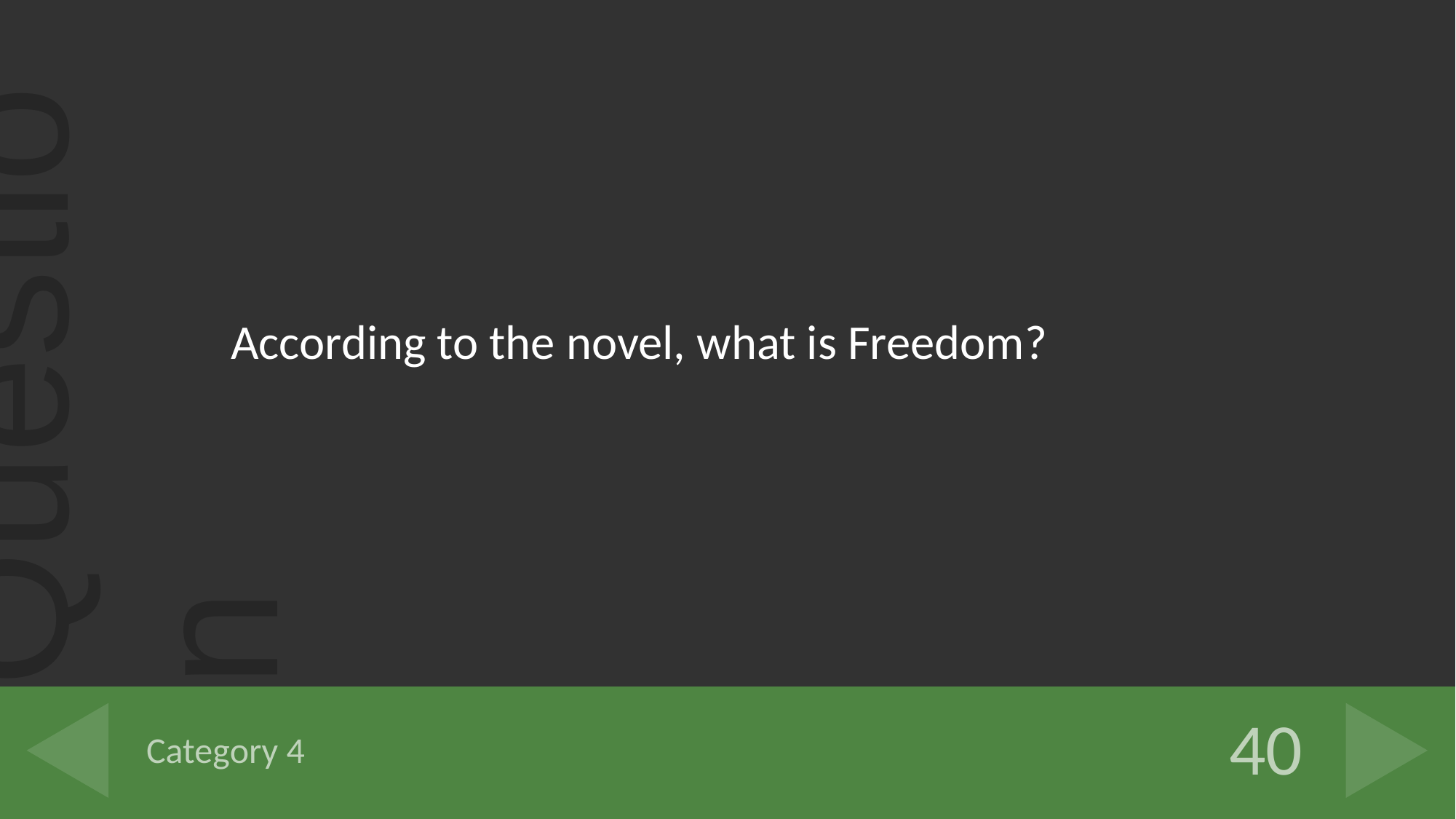

According to the novel, what is Freedom?
# Category 4
40